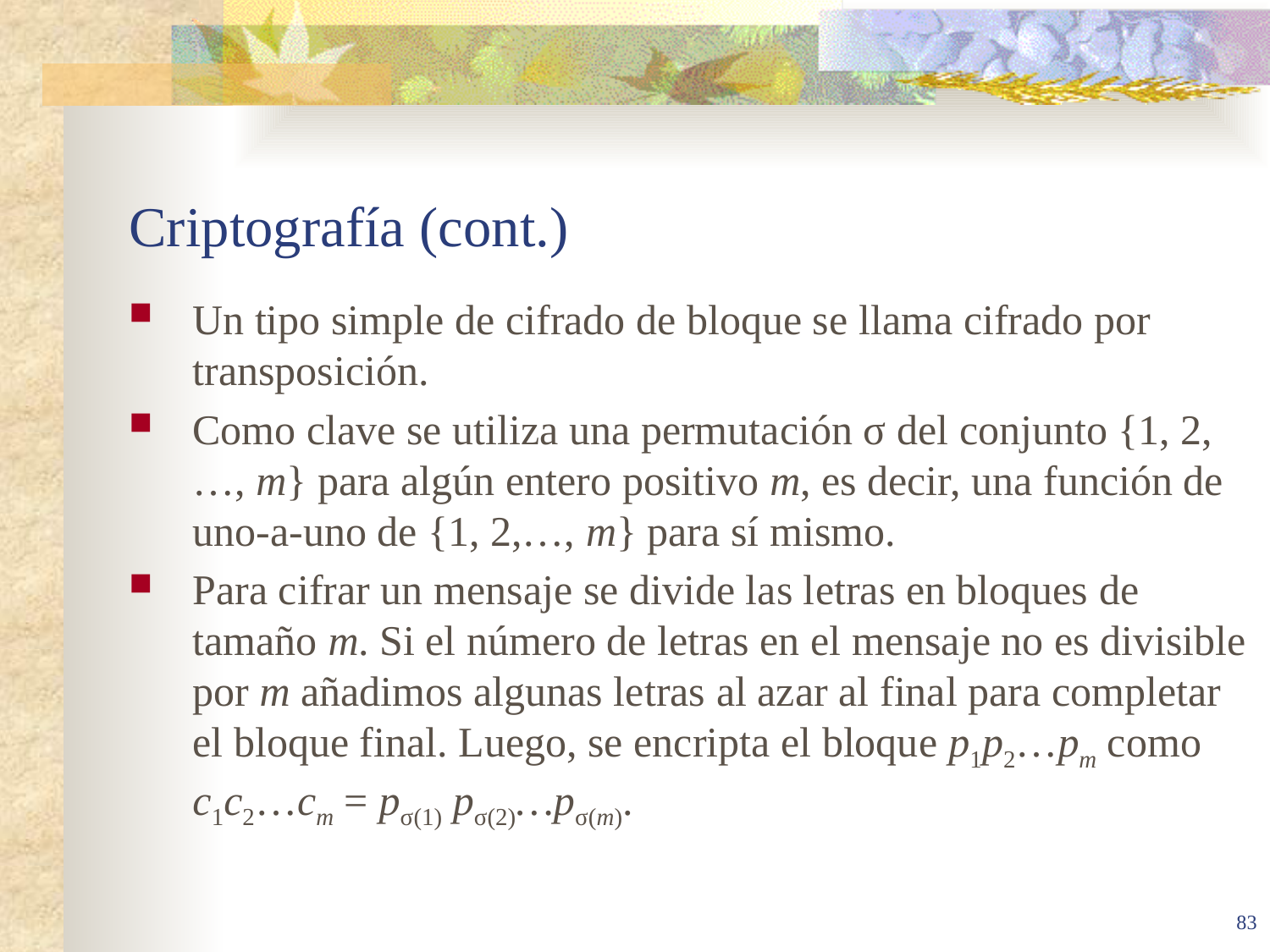

# Criptografía (cont.)
Un tipo simple de cifrado de bloque se llama cifrado por transposición.
Como clave se utiliza una permutación σ del conjunto {1, 2,…, m} para algún entero positivo m, es decir, una función de uno-a-uno de {1, 2,…, m} para sí mismo.
Para cifrar un mensaje se divide las letras en bloques de tamaño m. Si el número de letras en el mensaje no es divisible por m añadimos algunas letras al azar al final para completar el bloque final. Luego, se encripta el bloque p1p2…pm como c1c2…cm = pσ(1) pσ(2)…pσ(m).
83